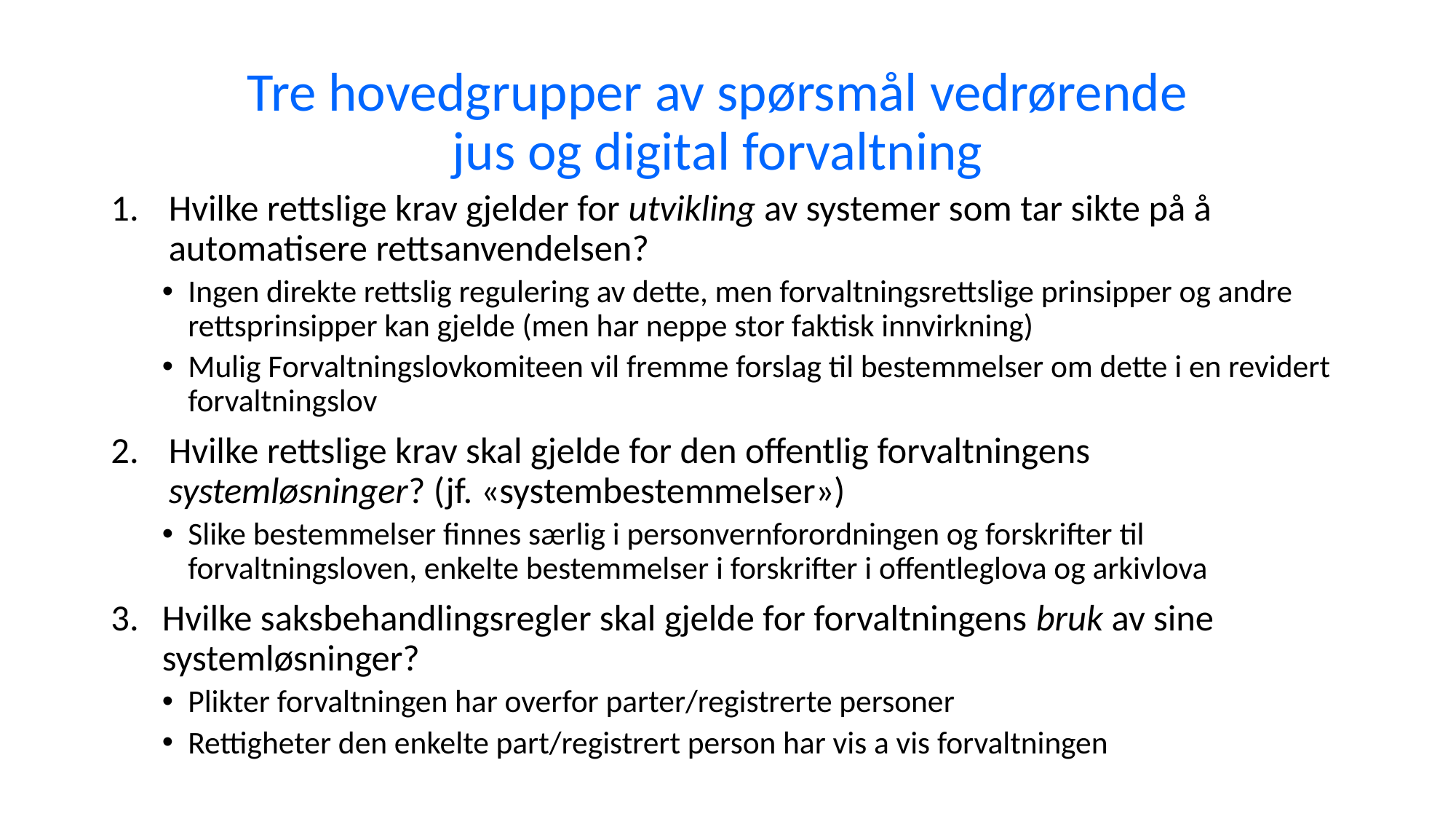

# Tre hovedgrupper av spørsmål vedrørende jus og digital forvaltning
Hvilke rettslige krav gjelder for utvikling av systemer som tar sikte på å automatisere rettsanvendelsen?
Ingen direkte rettslig regulering av dette, men forvaltningsrettslige prinsipper og andre rettsprinsipper kan gjelde (men har neppe stor faktisk innvirkning)
Mulig Forvaltningslovkomiteen vil fremme forslag til bestemmelser om dette i en revidert forvaltningslov
Hvilke rettslige krav skal gjelde for den offentlig forvaltningens systemløsninger? (jf. «systembestemmelser»)
Slike bestemmelser finnes særlig i personvernforordningen og forskrifter til forvaltningsloven, enkelte bestemmelser i forskrifter i offentleglova og arkivlova
Hvilke saksbehandlingsregler skal gjelde for forvaltningens bruk av sine systemløsninger?
Plikter forvaltningen har overfor parter/registrerte personer
Rettigheter den enkelte part/registrert person har vis a vis forvaltningen